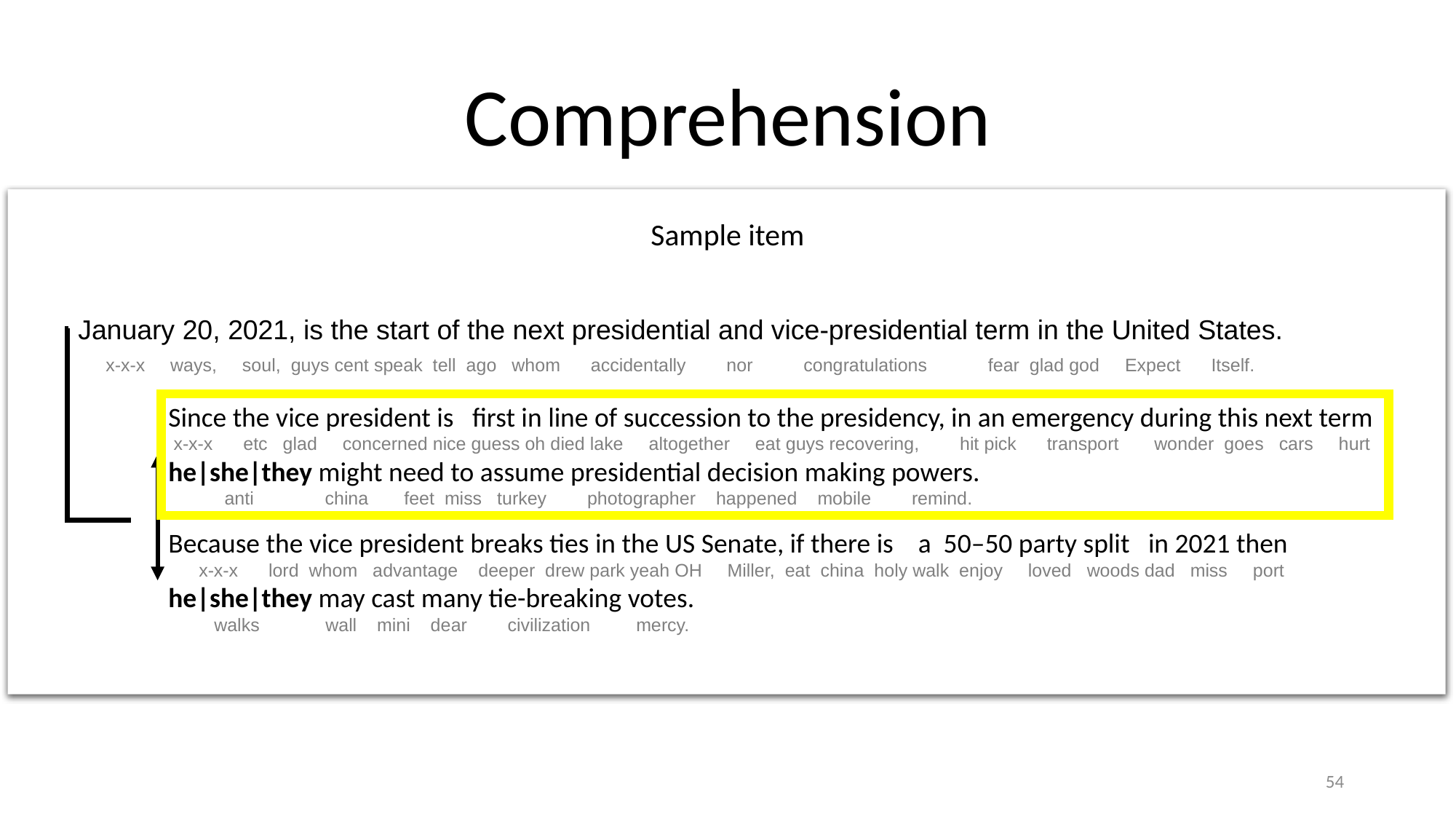

Comprehension

Sample item
January 20, 2021, is the start of the next presidential and vice-presidential term in the United States.
x-x-x     ways,     soul,  guys cent speak  tell  ago   whom      accidentally        nor          congratulations            fear  glad god     Expect      Itself.
Since the vice president is   first in line of succession to the presidency, in an emergency during this next term
 x-x-x      etc   glad     concerned nice guess oh died lake     altogether     eat guys recovering,        hit pick      transport       wonder  goes   cars     hurt
he|she|they might need to assume presidential decision making powers.
           anti              china       feet  miss   turkey        photographer    happened    mobile        remind.

Because the vice president breaks ties in the US Senate, if there is    a  50–50 party split   in 2021 then
      x-x-x      lord  whom   advantage    deeper  drew park yeah OH     Miller,  eat  china  holy walk  enjoy     loved   woods dad   miss     port
he|she|they may cast many tie-breaking votes.
         walks             wall    mini    dear        civilization         mercy.
54